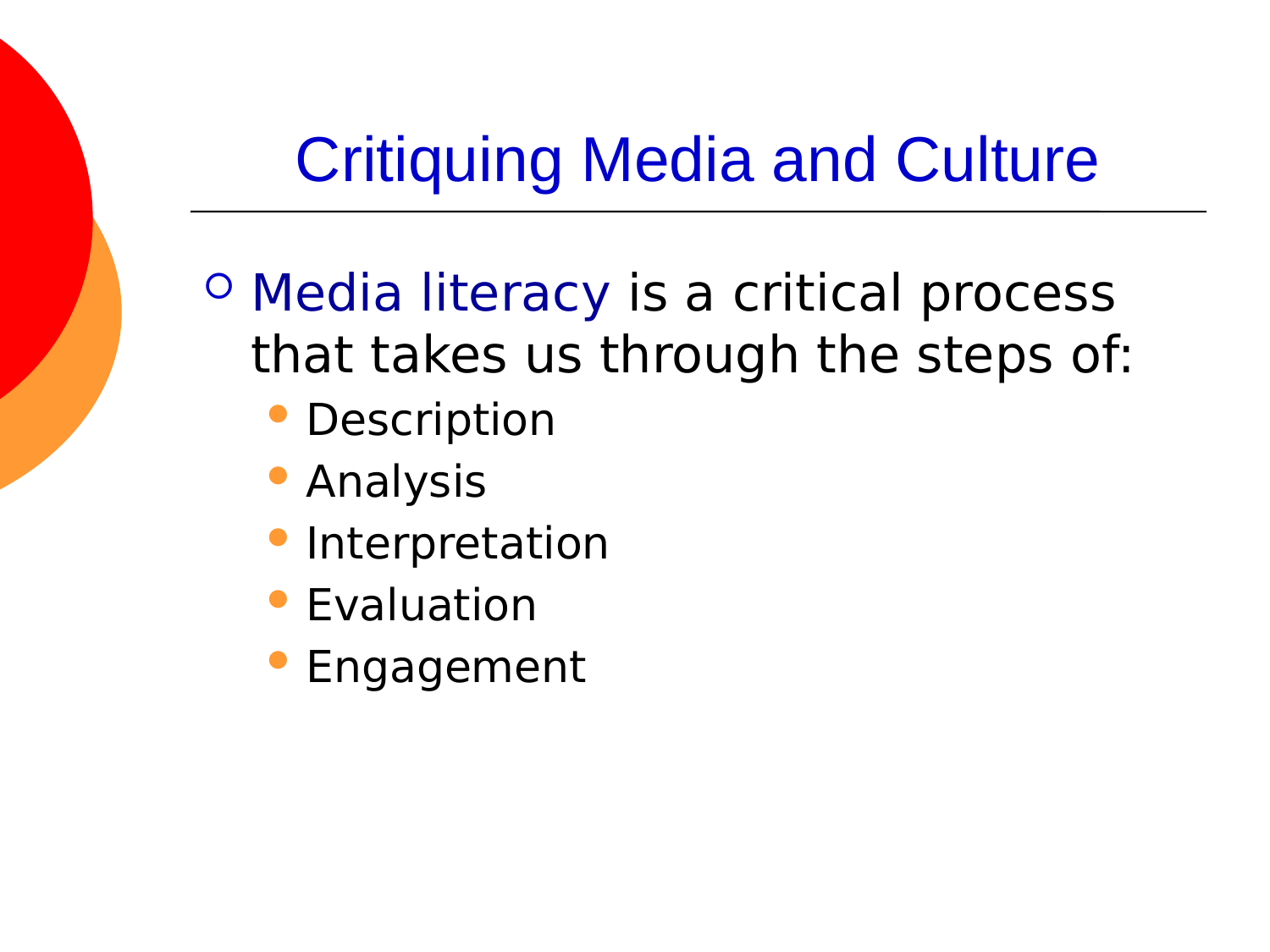

# Critiquing Media and Culture
Media literacy is a critical process that takes us through the steps of:
Description
Analysis
Interpretation
Evaluation
Engagement